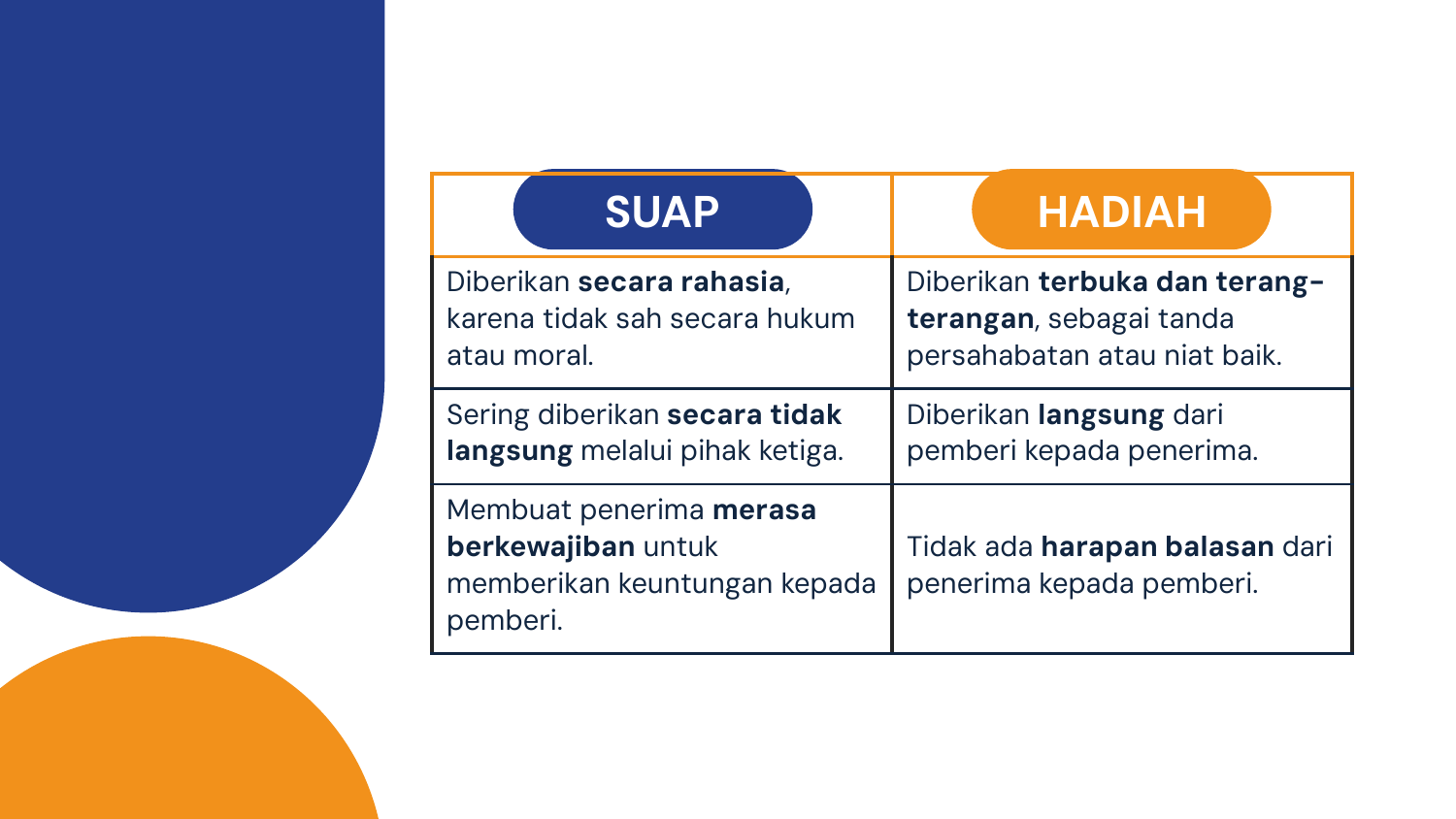

| SUAP | HADIAH |
| --- | --- |
| Diberikan secara rahasia, karena tidak sah secara hukum atau moral. | Diberikan terbuka dan terang-terangan, sebagai tanda persahabatan atau niat baik. |
| Sering diberikan secara tidak langsung melalui pihak ketiga. | Diberikan langsung dari pemberi kepada penerima. |
| Membuat penerima merasa berkewajiban untuk memberikan keuntungan kepada pemberi. | Tidak ada harapan balasan dari penerima kepada pemberi. |